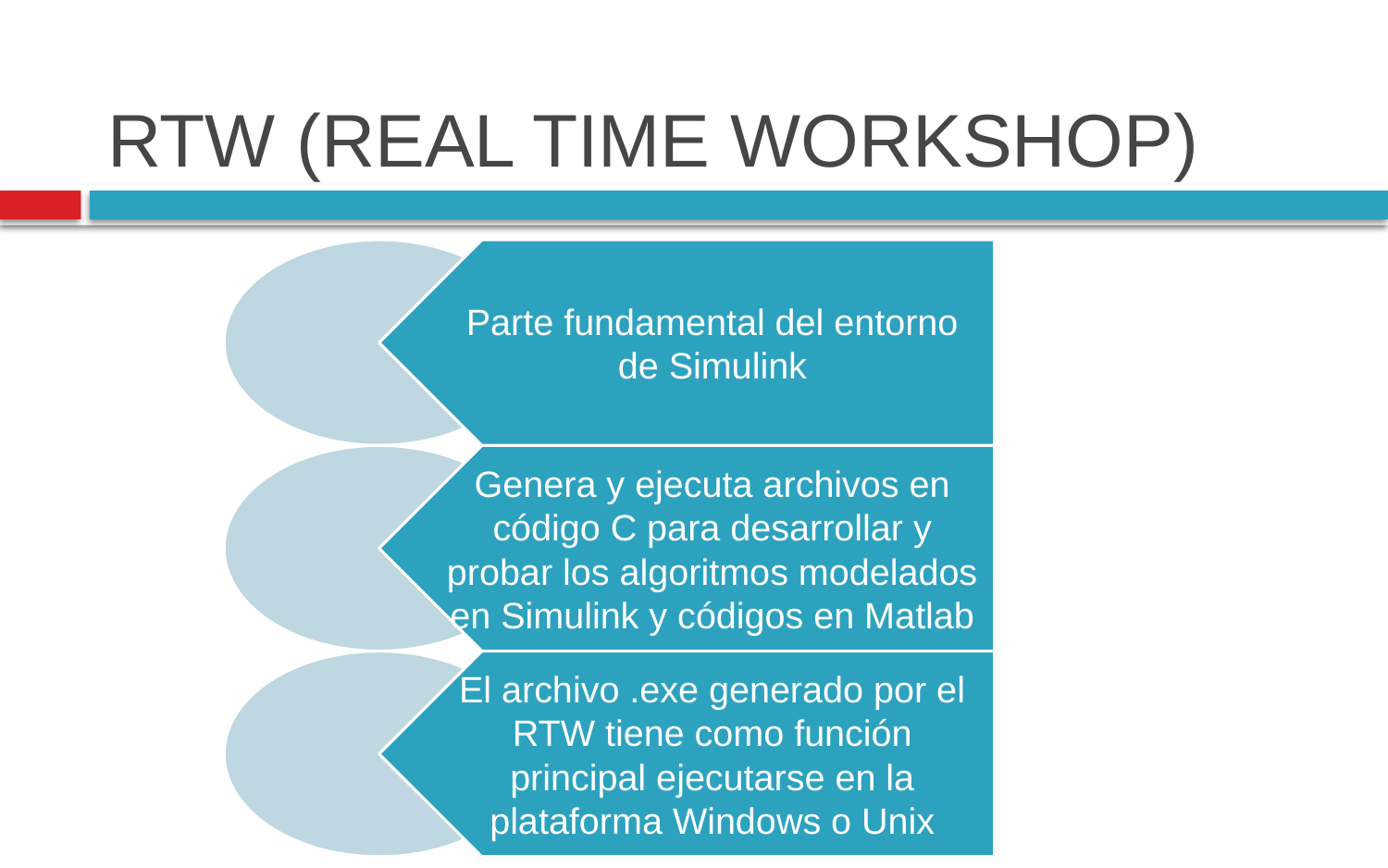

# RTW (REAL TIME WORKSHOP)

Parte fundamental del entorno de Simulink
Genera y ejecuta archivos en código C para desarrollar y probar los algoritmos modelados en Simulink y códigos en Matlab
El archivo .exe generado por el RTW tiene como función principal ejecutarse en la plataforma Windows o Unix